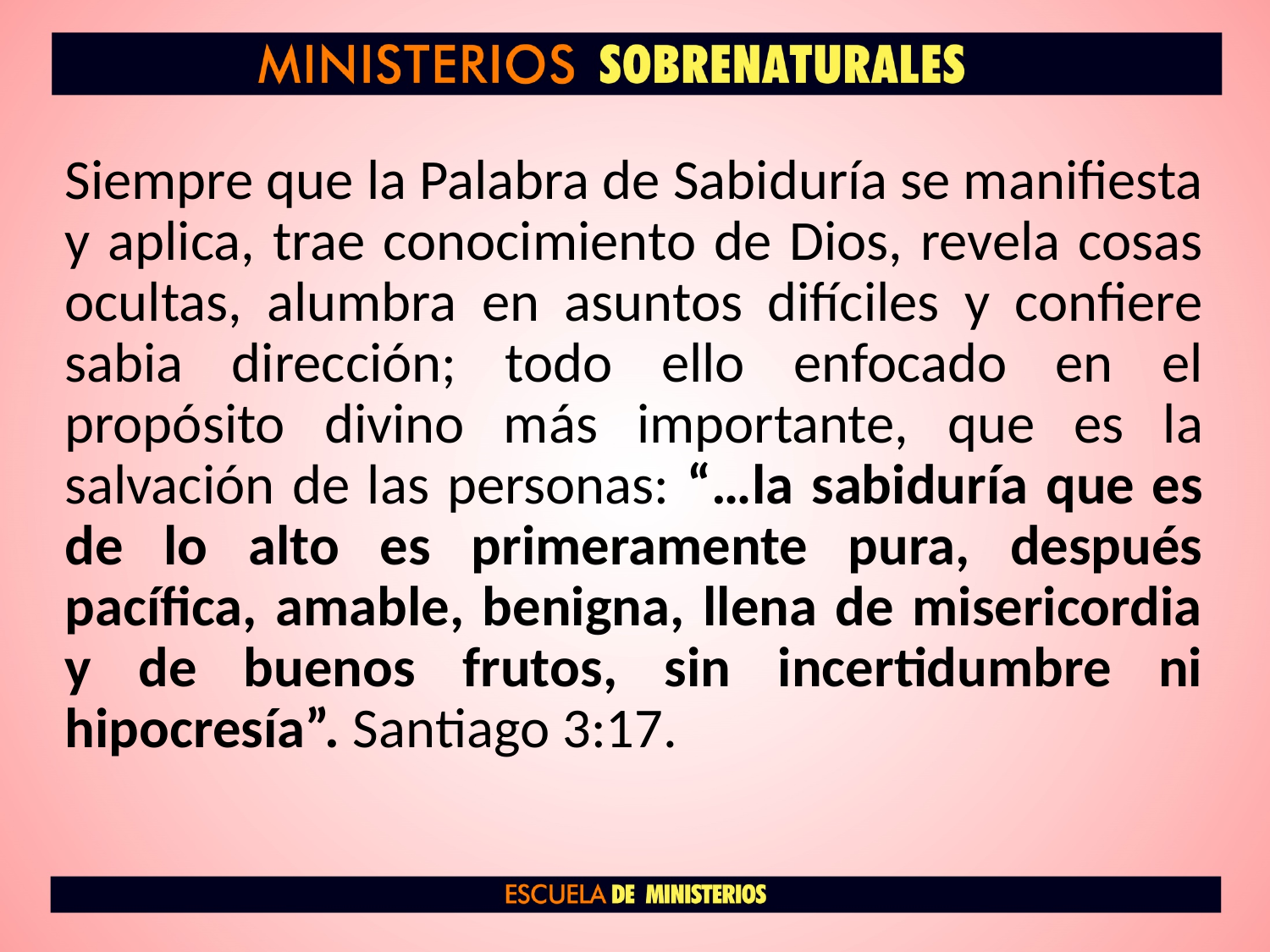

Siempre que la Palabra de Sabiduría se manifiesta y aplica, trae conocimiento de Dios, revela cosas ocultas, alumbra en asuntos difíciles y confiere sabia dirección; todo ello enfocado en el propósito divino más importante, que es la salvación de las personas: “…la sabiduría que es de lo alto es primeramente pura, después pacífica, amable, benigna, llena de misericordia y de buenos frutos, sin incertidumbre ni hipocresía”. Santiago 3:17.